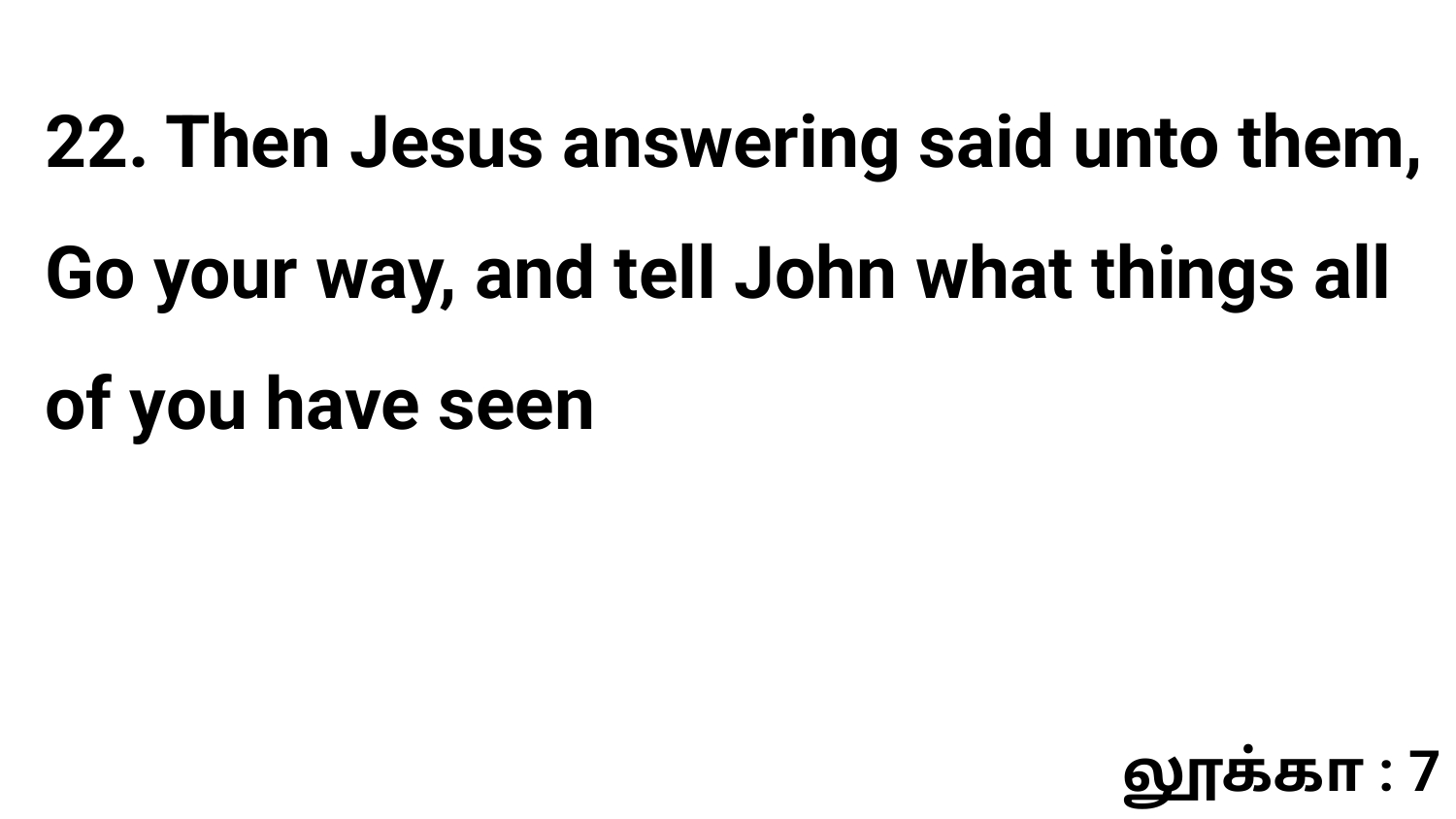

22. Then Jesus answering said unto them, Go your way, and tell John what things all of you have seen
லூக்கா : 7